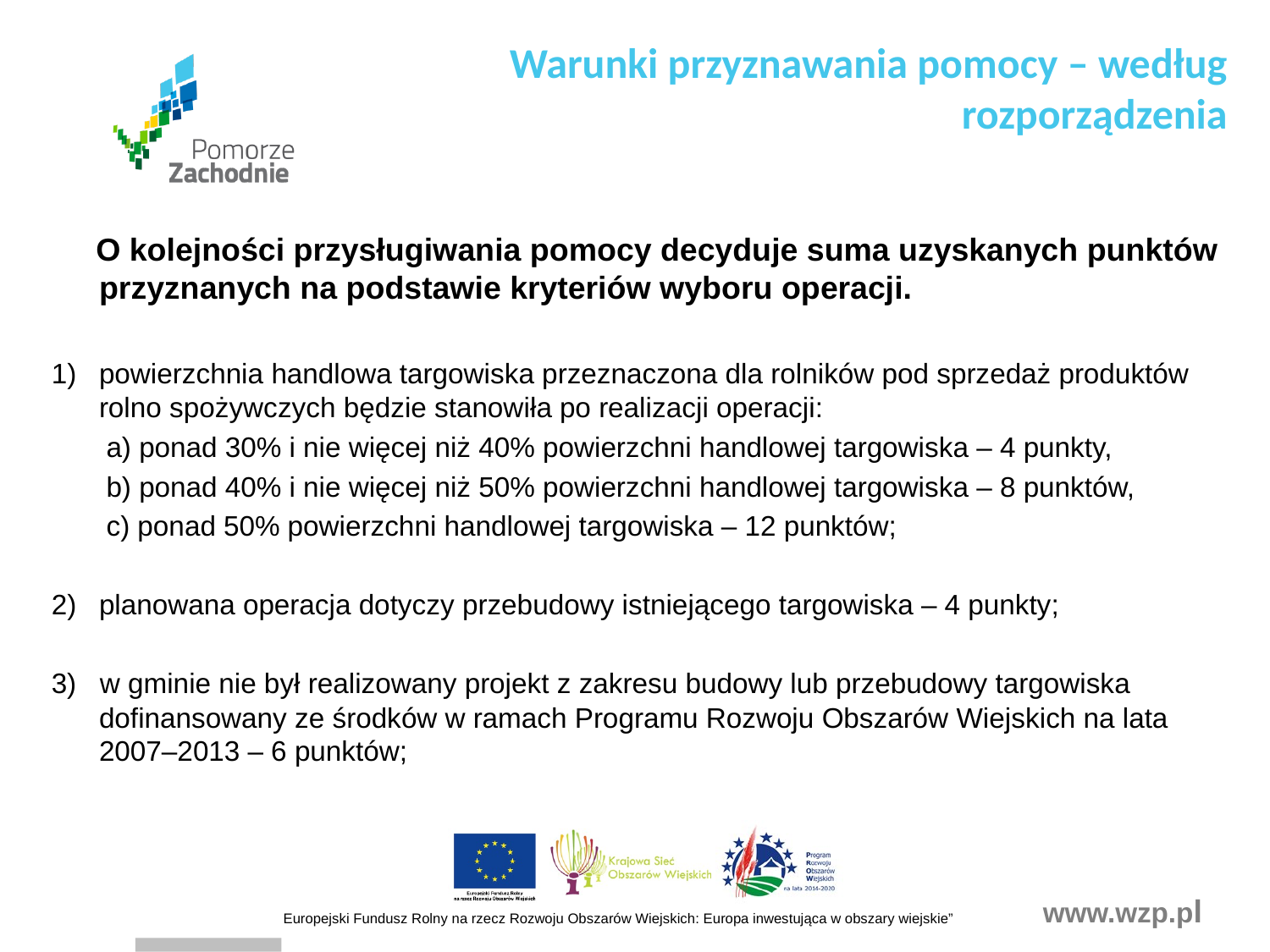

Warunki przyznawania pomocy – według rozporządzenia
     O kolejności przysługiwania pomocy decyduje suma uzyskanych punktów przyznanych na podstawie kryteriów wyboru operacji.

powierzchnia handlowa targowiska przeznaczona dla rolników pod sprzedaż produktów rolno spożywczych będzie stanowiła po realizacji operacji:
       a) ponad 30% i nie więcej niż 40% powierzchni handlowej targowiska – 4 punkty,
       b) ponad 40% i nie więcej niż 50% powierzchni handlowej targowiska – 8 punktów,
       c) ponad 50% powierzchni handlowej targowiska – 12 punktów;

planowana operacja dotyczy przebudowy istniejącego targowiska – 4 punkty;

3)   w gminie nie był realizowany projekt z zakresu budowy lub przebudowy targowiska dofinansowany ze środków w ramach Programu Rozwoju Obszarów Wiejskich na lata 2007–2013 – 6 punktów;